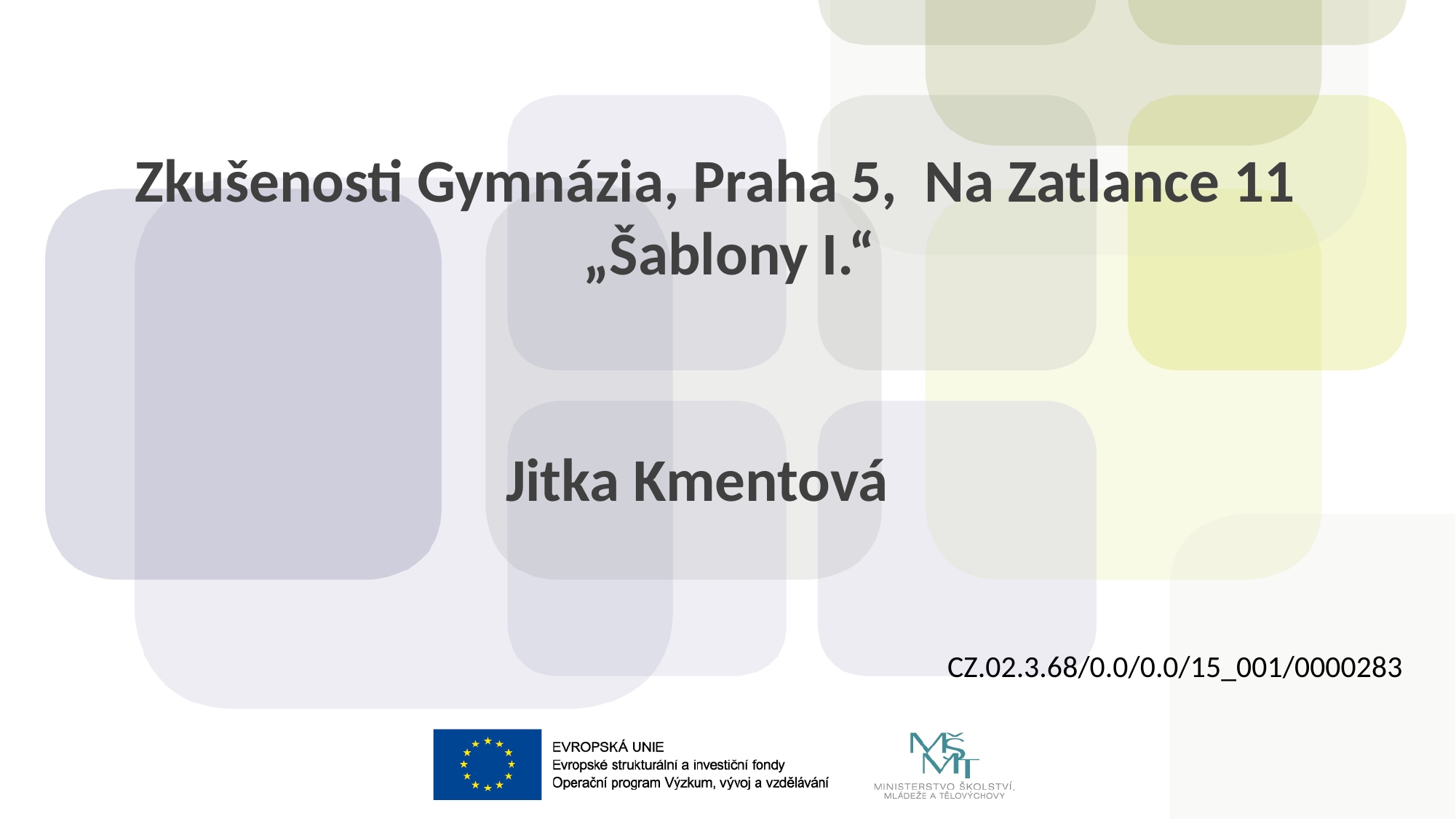

Zkušenosti Gymnázia, Praha 5,  Na Zatlance 11
„Šablony I.“

Jitka Kmentová

CZ.02.3.68/0.0/0.0/15_001/0000283